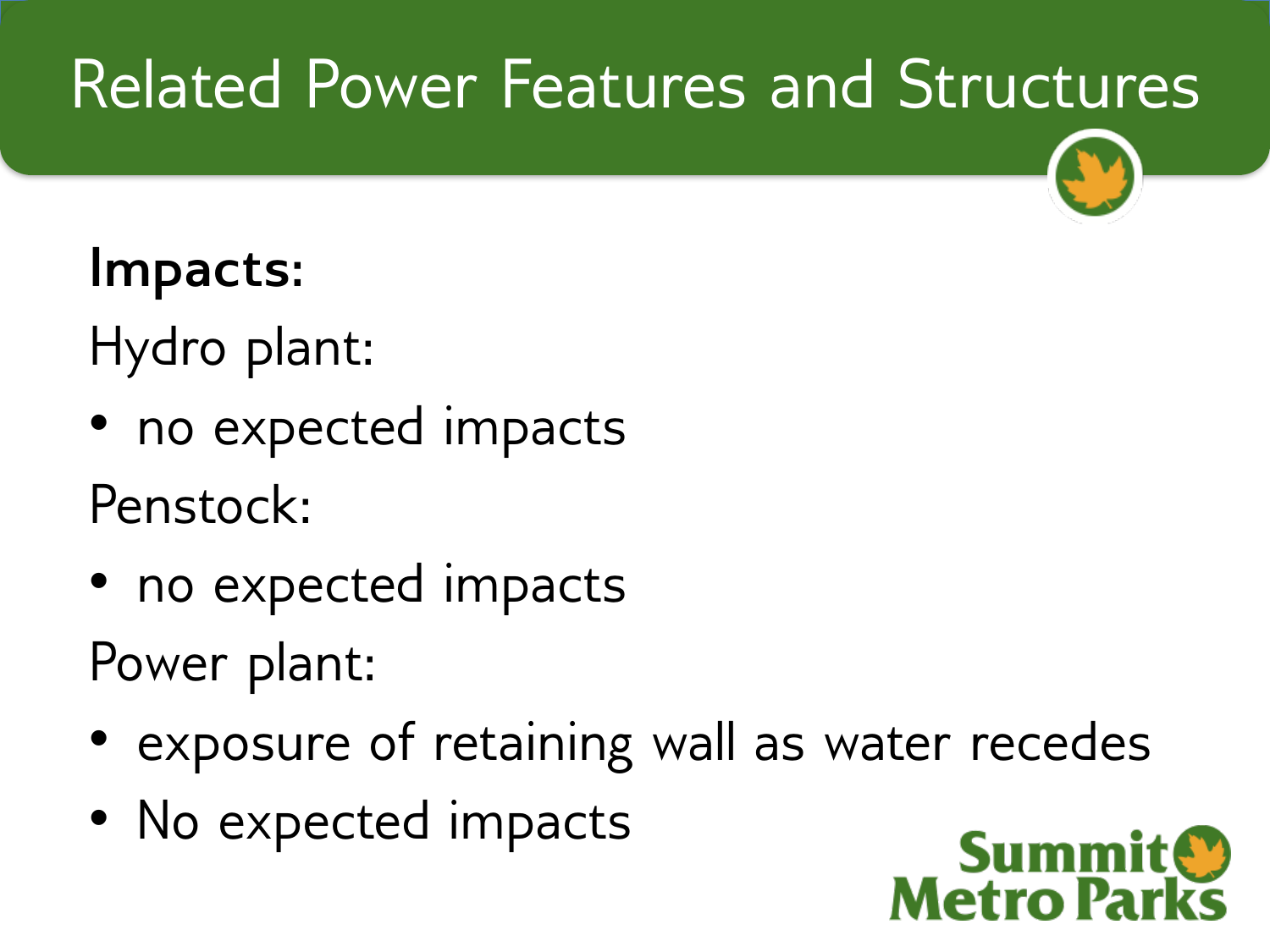

# Related Power Features and Structures
Impacts:
Hydro plant:
no expected impacts
Penstock:
no expected impacts
Power plant:
exposure of retaining wall as water recedes
No expected impacts